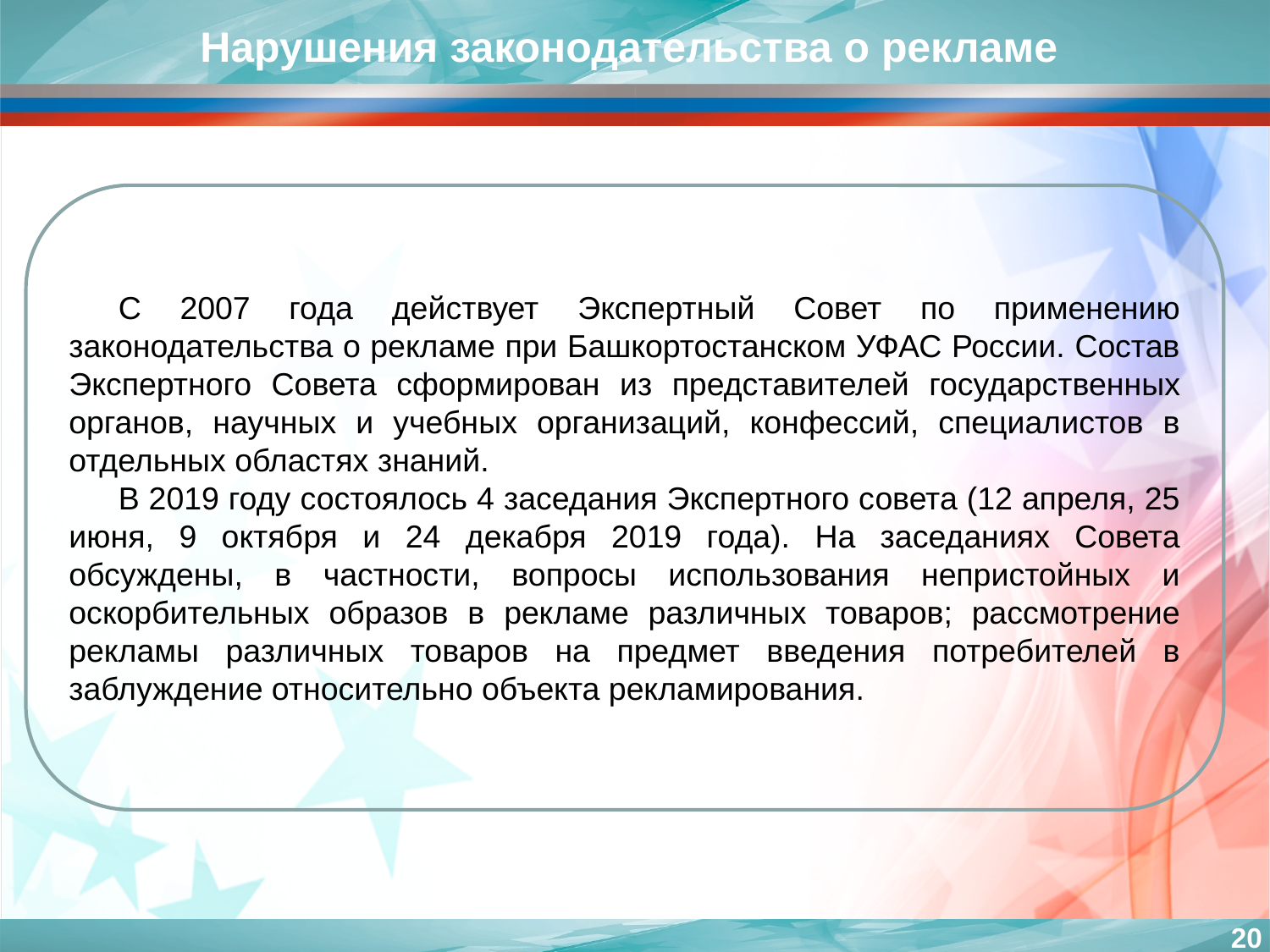

Нарушения законодательства о рекламе
С 2007 года действует Экспертный Совет по применению законодательства о рекламе при Башкортостанском УФАС России. Состав Экспертного Совета сформирован из представителей государственных органов, научных и учебных организаций, конфессий, специалистов в отдельных областях знаний.
В 2019 году состоялось 4 заседания Экспертного совета (12 апреля, 25 июня, 9 октября и 24 декабря 2019 года). На заседаниях Совета обсуждены, в частности, вопросы использования непристойных и оскорбительных образов в рекламе различных товаров; рассмотрение рекламы различных товаров на предмет введения потребителей в заблуждение относительно объекта рекламирования.
20